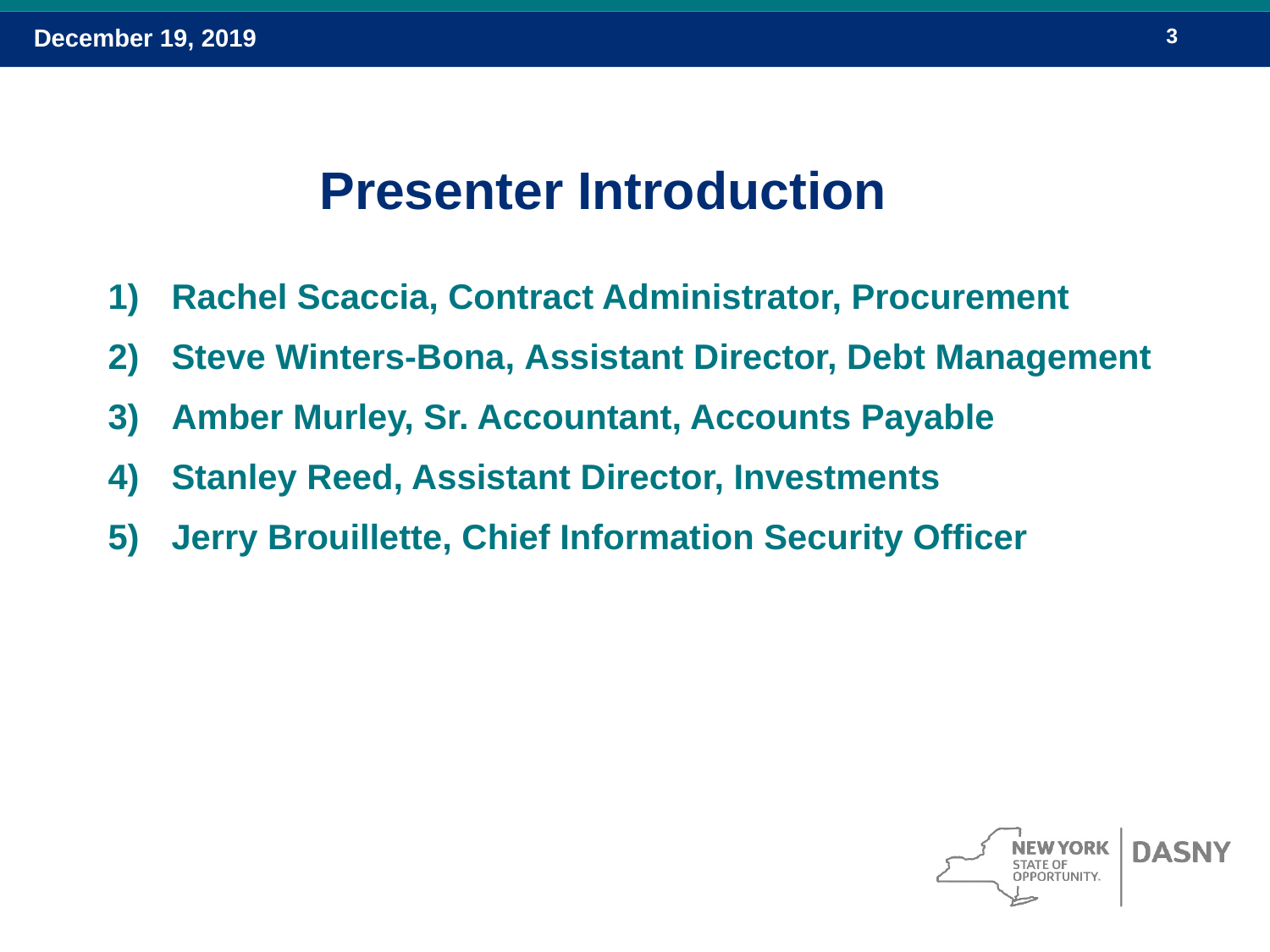

# Presenter Introduction
Rachel Scaccia, Contract Administrator, Procurement
Steve Winters-Bona, Assistant Director, Debt Management
Amber Murley, Sr. Accountant, Accounts Payable
Stanley Reed, Assistant Director, Investments
Jerry Brouillette, Chief Information Security Officer